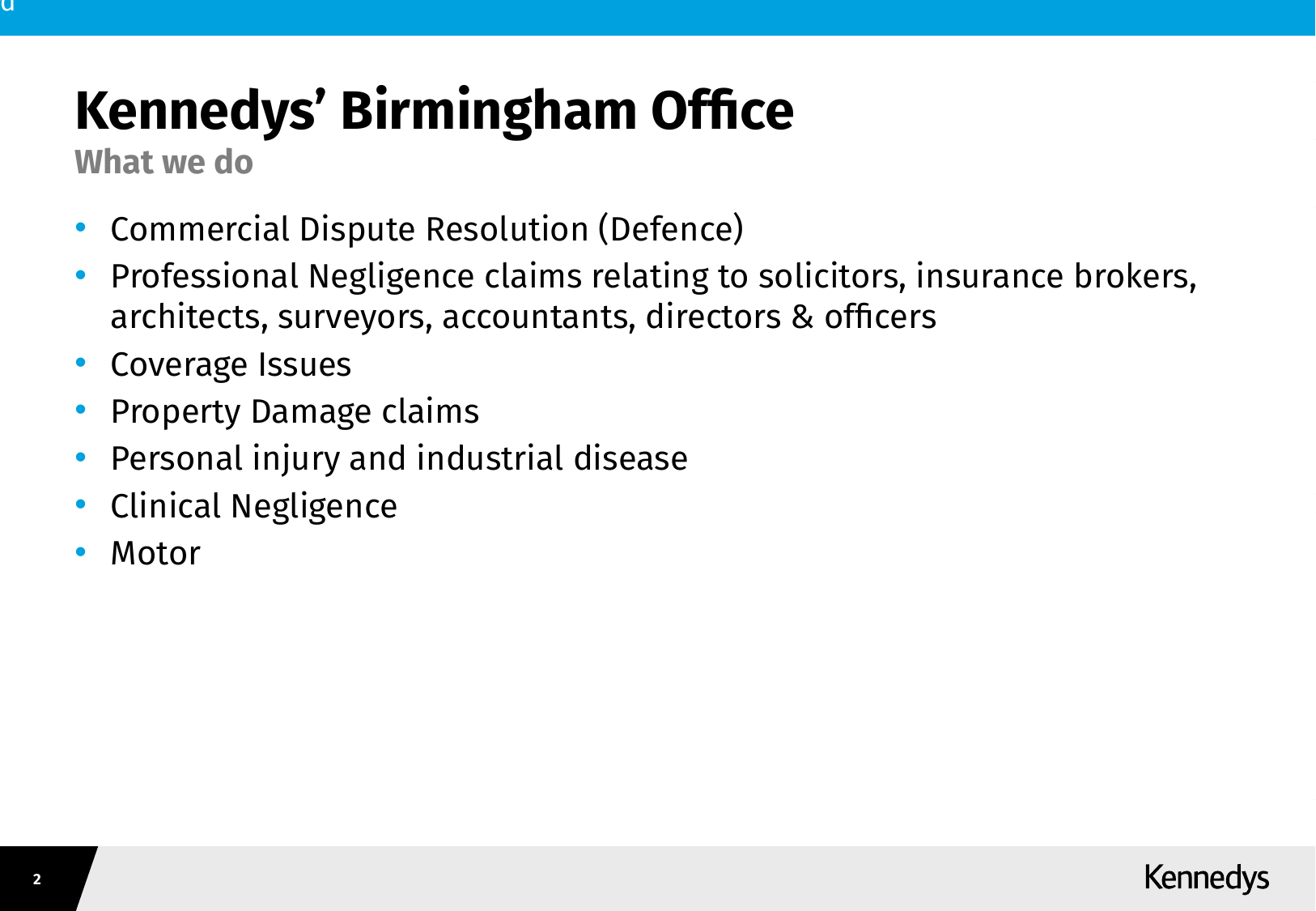

# Kennedys’ Birmingham Office
What we do
Commercial Dispute Resolution (Defence)
Professional Negligence claims relating to solicitors, insurance brokers, architects, surveyors, accountants, directors & officers
Coverage Issues
Property Damage claims
Personal injury and industrial disease
Clinical Negligence
Motor